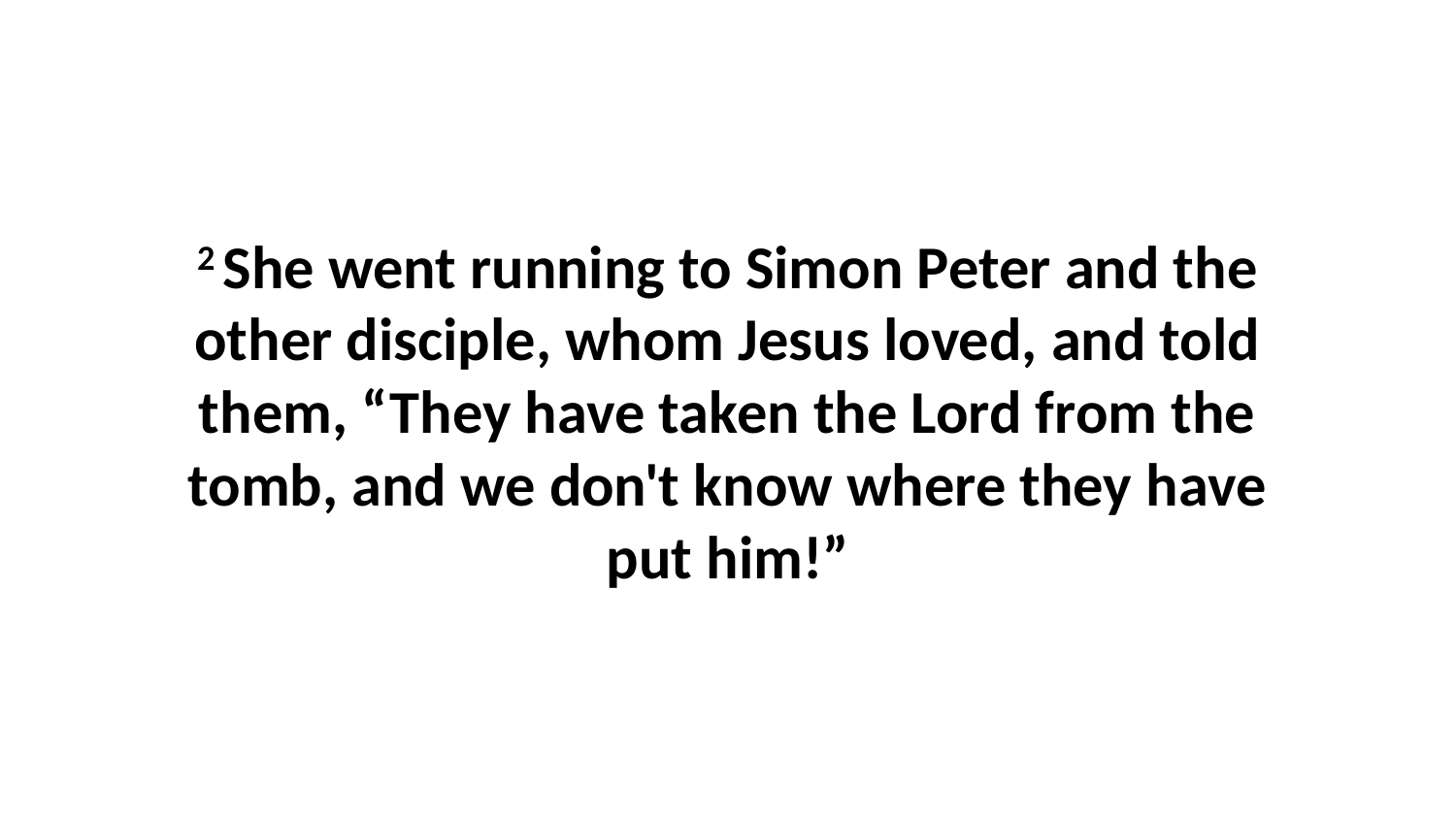

2 She went running to Simon Peter and the other disciple, whom Jesus loved, and told them, “They have taken the Lord from the tomb, and we don't know where they have put him!”